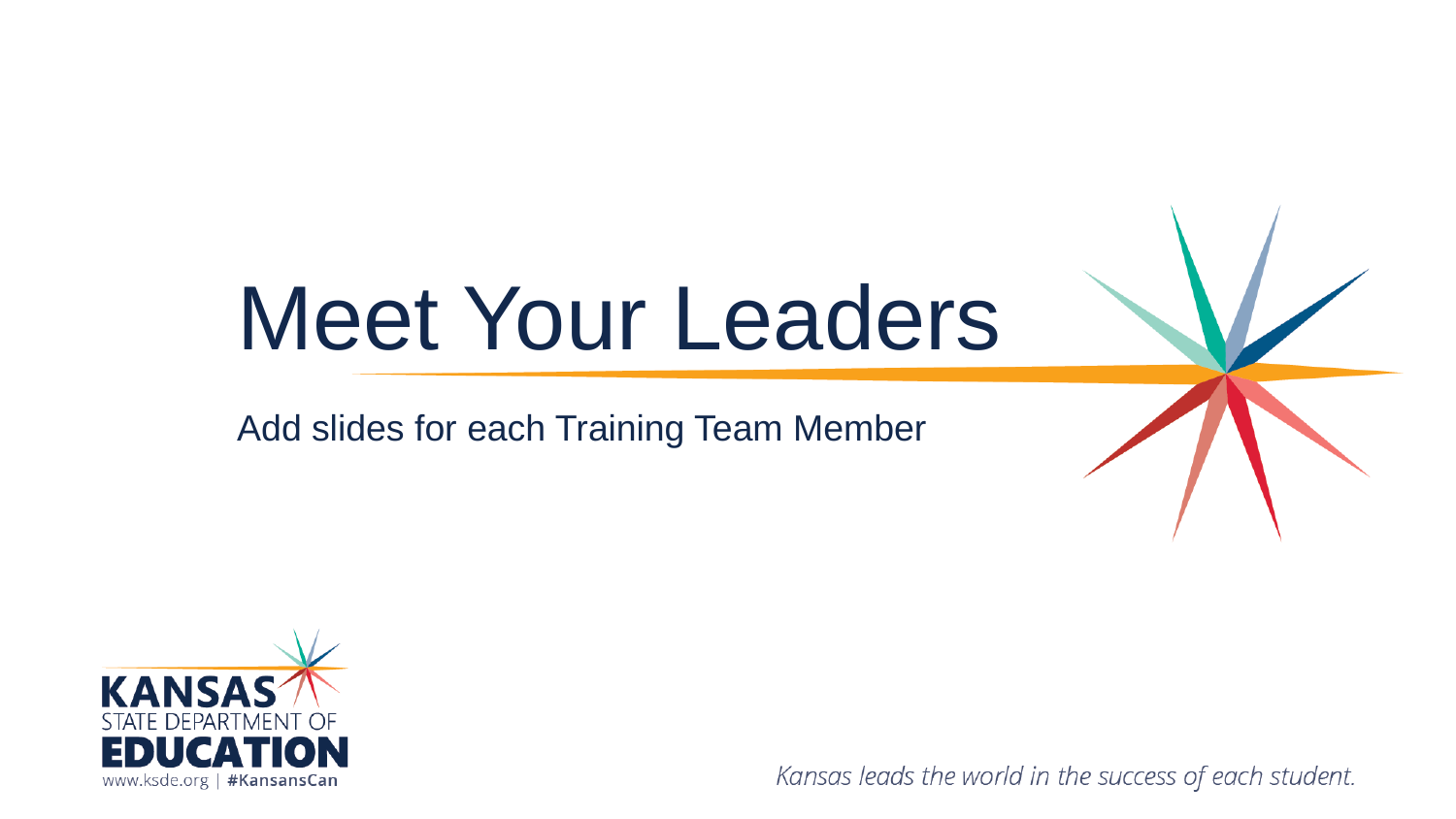

# Meet Your Leaders
Add slides for each Training Team Member